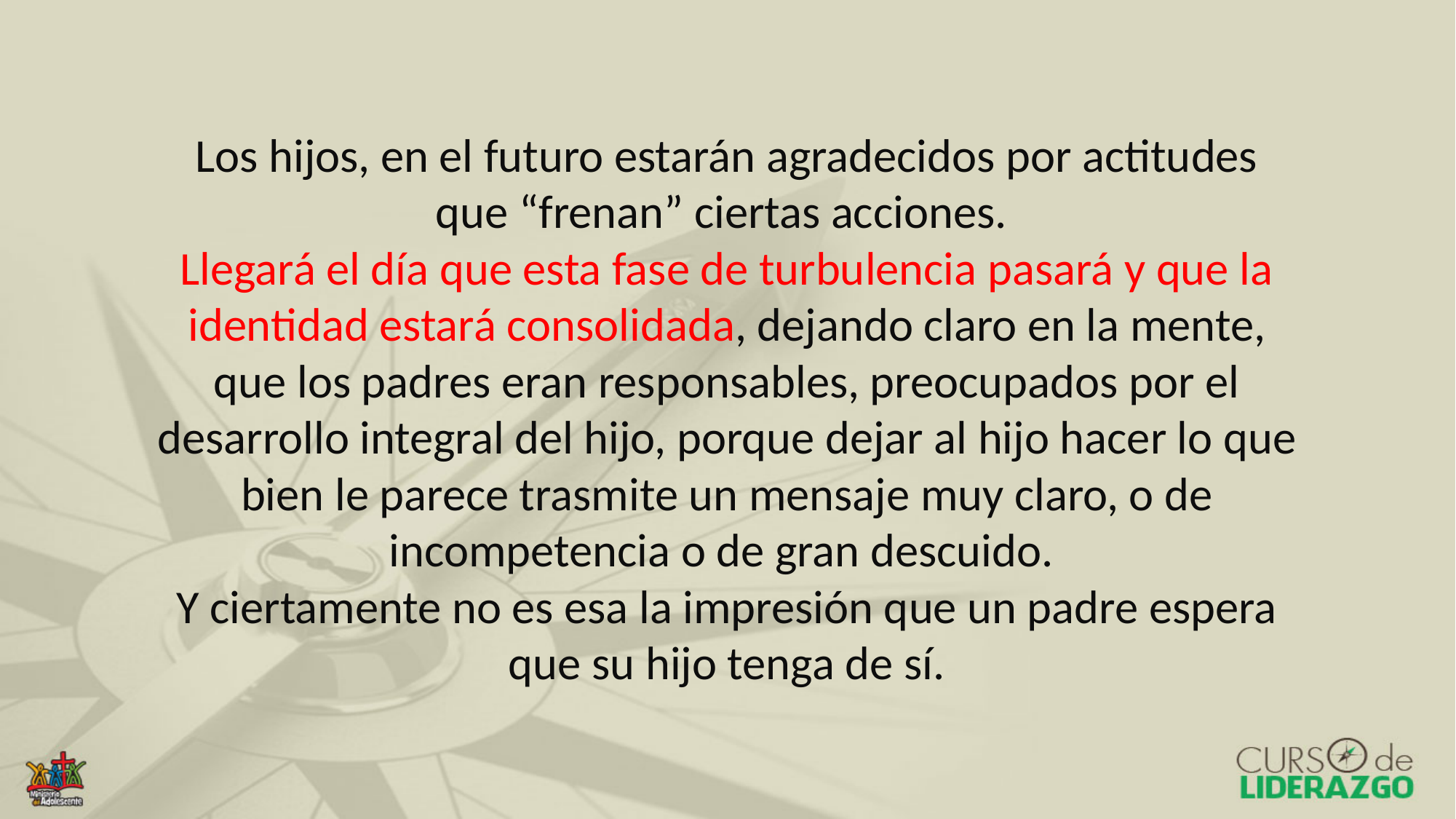

# Los hijos, en el futuro estarán agradecidos por actitudes que “frenan” ciertas acciones. Llegará el día que esta fase de turbulencia pasará y que la identidad estará consolidada, dejando claro en la mente, que los padres eran responsables, preocupados por el desarrollo integral del hijo, porque dejar al hijo hacer lo que bien le parece trasmite un mensaje muy claro, o de incompetencia o de gran descuido. Y ciertamente no es esa la impresión que un padre espera que su hijo tenga de sí.